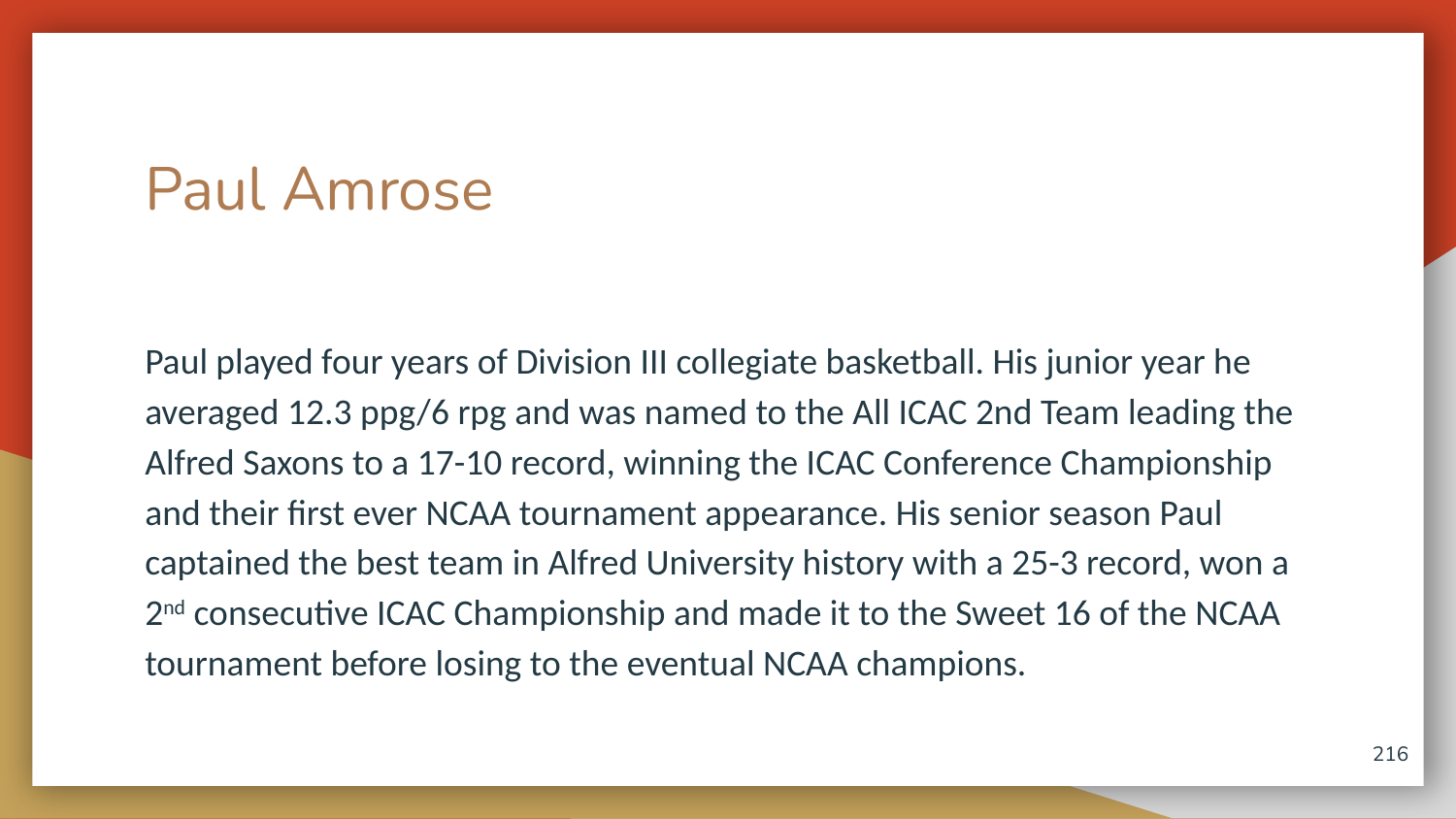

# Paul Amrose
Paul played four years of Division III collegiate basketball. His junior year he averaged 12.3 ppg/6 rpg and was named to the All ICAC 2nd Team leading the Alfred Saxons to a 17-10 record, winning the ICAC Conference Championship and their first ever NCAA tournament appearance. His senior season Paul captained the best team in Alfred University history with a 25-3 record, won a 2nd consecutive ICAC Championship and made it to the Sweet 16 of the NCAA tournament before losing to the eventual NCAA champions.
216